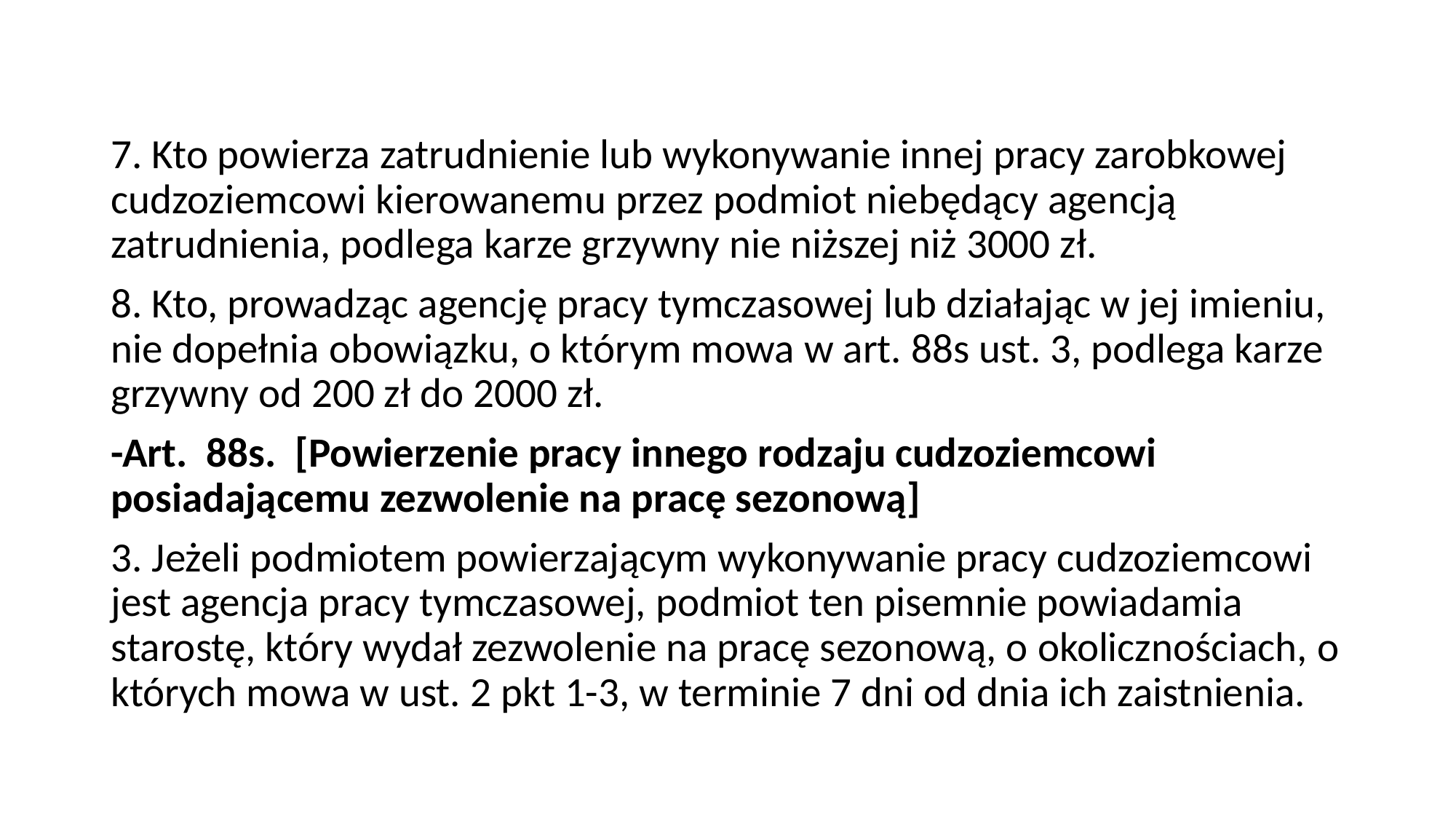

7. Kto powierza zatrudnienie lub wykonywanie innej pracy zarobkowej cudzoziemcowi kierowanemu przez podmiot niebędący agencją zatrudnienia, podlega karze grzywny nie niższej niż 3000 zł.
8. Kto, prowadząc agencję pracy tymczasowej lub działając w jej imieniu, nie dopełnia obowiązku, o którym mowa w art. 88s ust. 3, podlega karze grzywny od 200 zł do 2000 zł.
-Art.  88s.  [Powierzenie pracy innego rodzaju cudzoziemcowi posiadającemu zezwolenie na pracę sezonową]
3. Jeżeli podmiotem powierzającym wykonywanie pracy cudzoziemcowi jest agencja pracy tymczasowej, podmiot ten pisemnie powiadamia starostę, który wydał zezwolenie na pracę sezonową, o okolicznościach, o których mowa w ust. 2 pkt 1-3, w terminie 7 dni od dnia ich zaistnienia.